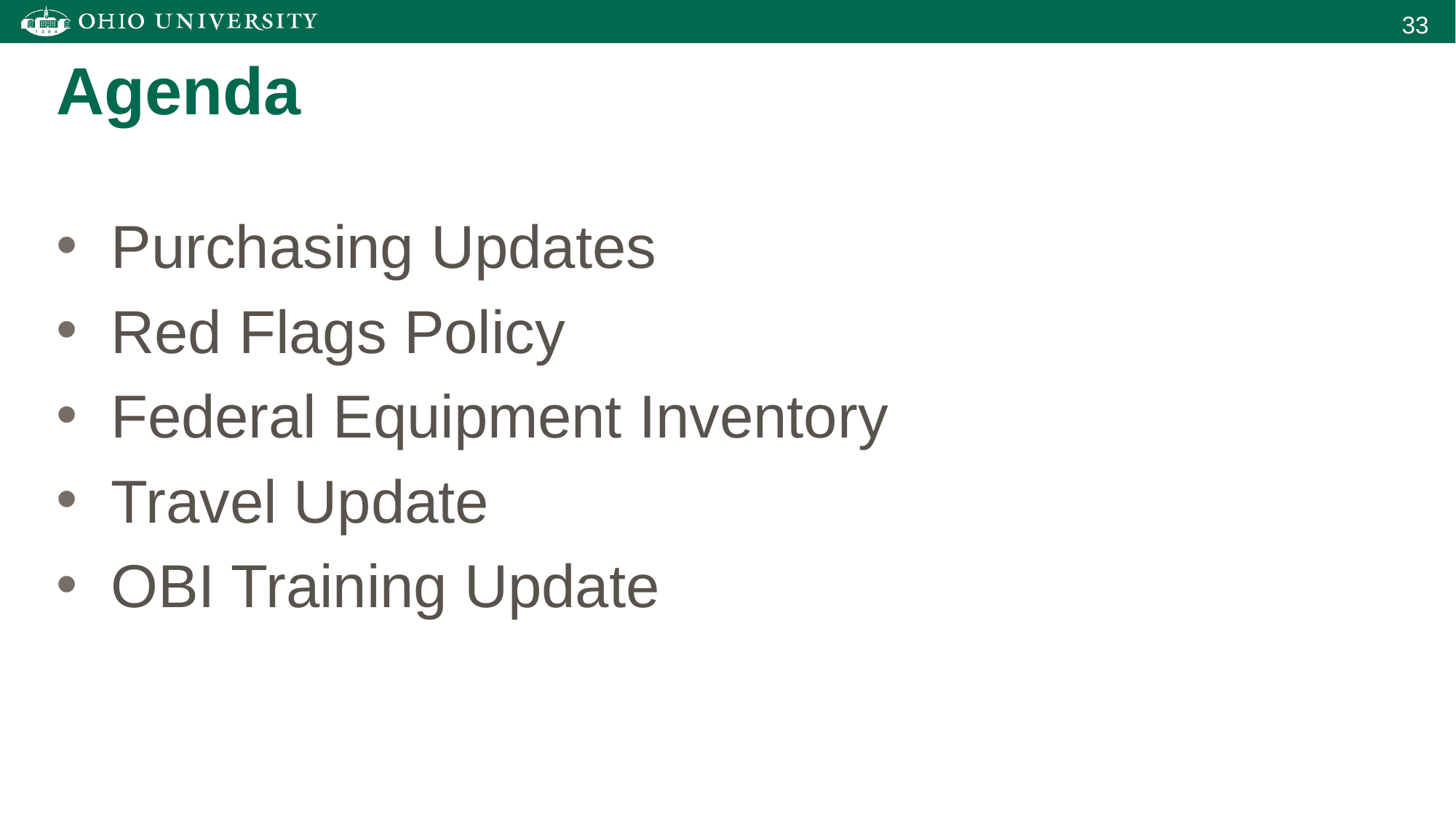

Agenda
Purchasing Updates
Red Flags Policy
Federal Equipment Inventory
Travel Update
OBI Training Update